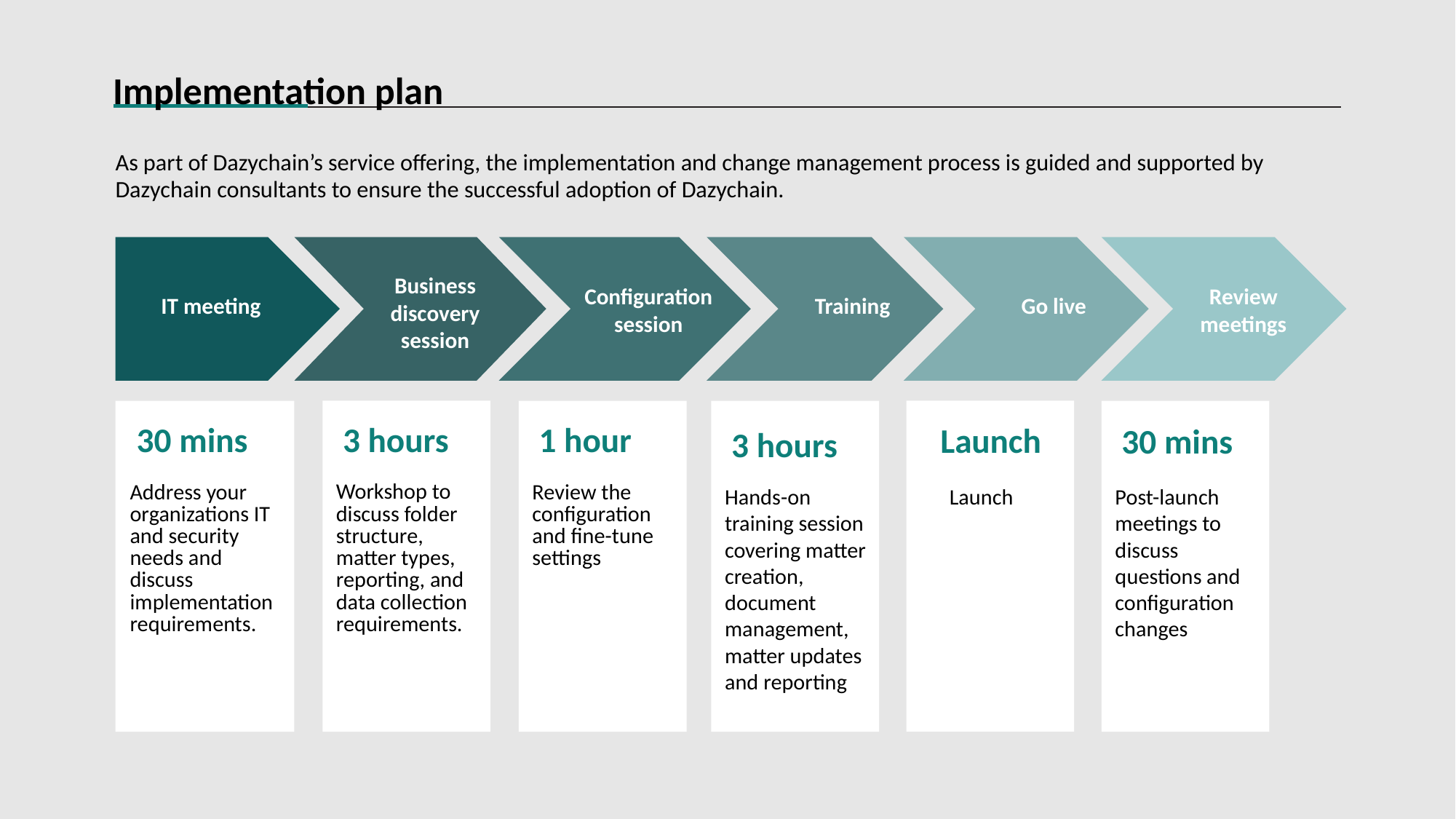

Implementation plan
As part of Dazychain’s service offering, the implementation and change management process is guided and supported by Dazychain consultants to ensure the successful adoption of Dazychain.

Business discovery session
Configuration session
Review meetings
IT meeting
Training
Go live

Launch
3 hours
30 mins
1 hour
3 hours
30 mins
      Launch
Workshop to discuss folder structure, matter types, reporting, and data collection requirements.
Review the configuration and fine-tune settings
Hands-on training session covering matter creation, document management, matter updates and reporting
Post-launch meetings to discuss questions and configuration changes
Address your organizations IT and security needs and discuss implementation requirements.